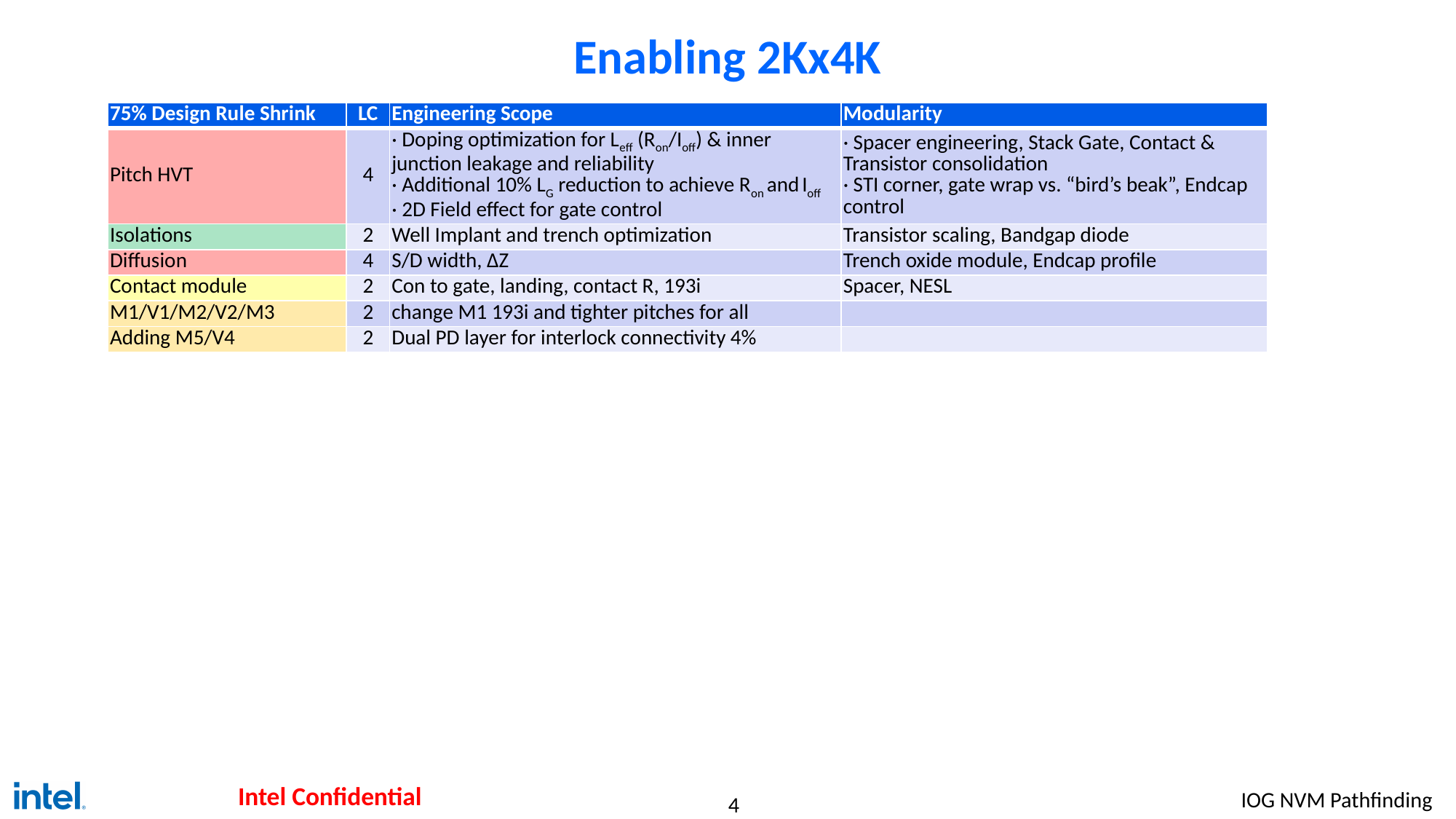

# Enabling 2Kx4K
| 75% Design Rule Shrink | LC | Engineering Scope | Modularity |
| --- | --- | --- | --- |
| Pitch HVT | 4 | · Doping optimization for Leff (Ron/Ioff) & inner junction leakage and reliability · Additional 10% LG reduction to achieve Ron and Ioff · 2D Field effect for gate control | · Spacer engineering, Stack Gate, Contact & Transistor consolidation · STI corner, gate wrap vs. “bird’s beak”, Endcap control |
| Isolations | 2 | Well Implant and trench optimization | Transistor scaling, Bandgap diode |
| Diffusion | 4 | S/D width, ∆Z | Trench oxide module, Endcap profile |
| Contact module | 2 | Con to gate, landing, contact R, 193i | Spacer, NESL |
| M1/V1/M2/V2/M3 | 2 | change M1 193i and tighter pitches for all |  |
| Adding M5/V4 | 2 | Dual PD layer for interlock connectivity 4% |  |